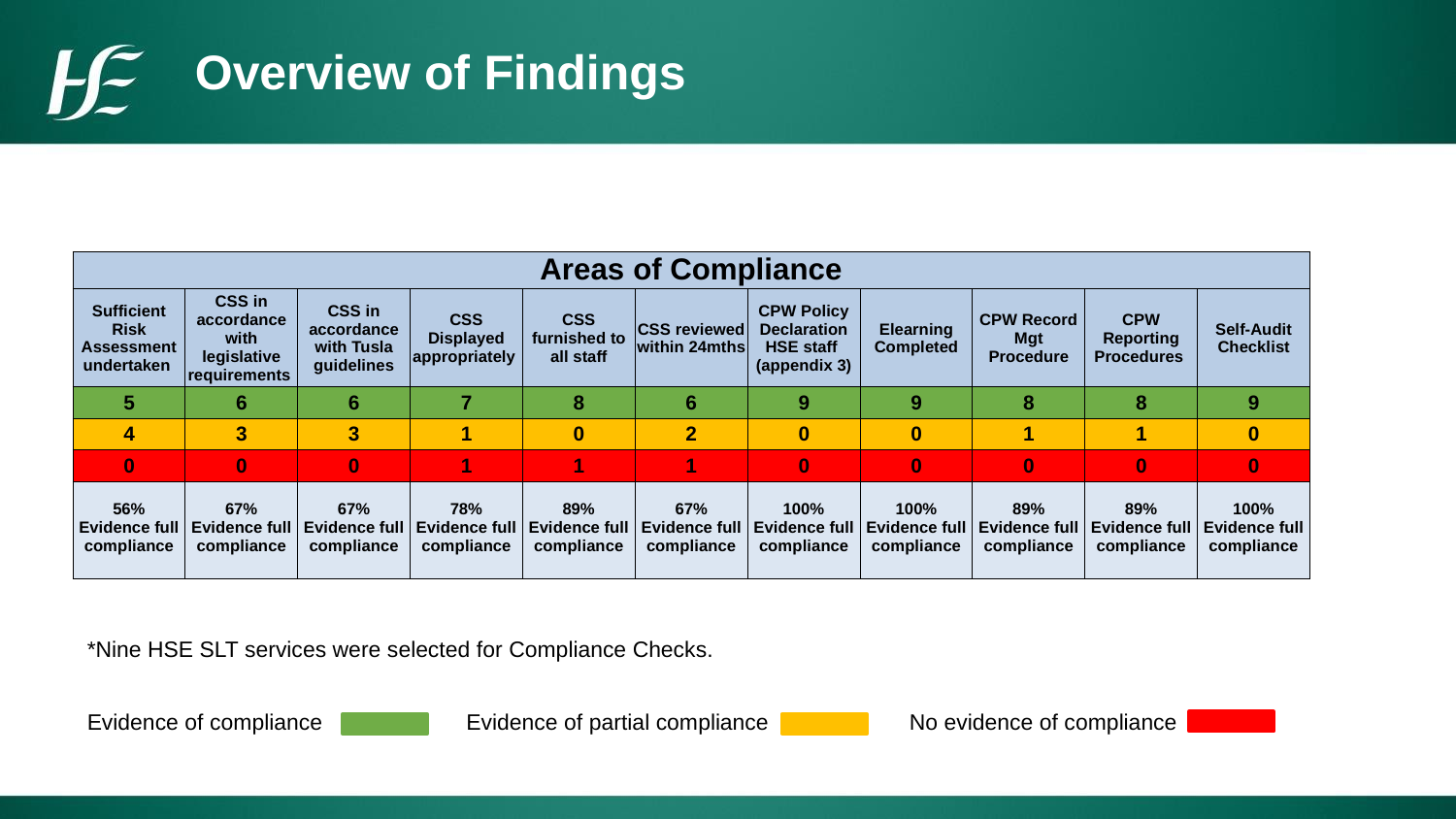

# Overview of Findings
| Areas of Compliance |  |  |  |  |  |  |  |  |  |  |
| --- | --- | --- | --- | --- | --- | --- | --- | --- | --- | --- |
| Sufficient Risk Assessment undertaken | CSS in accordance with legislative requirements | CSS in accordance with Tusla guidelines | CSS Displayed appropriately | CSS furnished to all staff | CSS reviewed within 24mths | CPW Policy Declaration HSE staff (appendix 3) | Elearning Completed | CPW Record Mgt Procedure | CPW Reporting Procedures | Self-Audit Checklist |
| 5 | 6 | 6 | 7 | 8 | 6 | 9 | 9 | 8 | 8 | 9 |
| 4 | 3 | 3 | 1 | 0 | 2 | 0 | 0 | 1 | 1 | 0 |
| 0 | 0 | 0 | 1 | 1 | 1 | 0 | 0 | 0 | 0 | 0 |
| 56% Evidence full compliance | 67% Evidence full compliance | 67% Evidence full compliance | 78% Evidence full compliance | 89% Evidence full compliance | 67% Evidence full compliance | 100% Evidence full compliance | 100% Evidence full compliance | 89% Evidence full compliance | 89% Evidence full compliance | 100% Evidence full compliance |
*Nine HSE SLT services were selected for Compliance Checks.
Evidence of compliance	              Evidence of partial compliance 	               No evidence of compliance